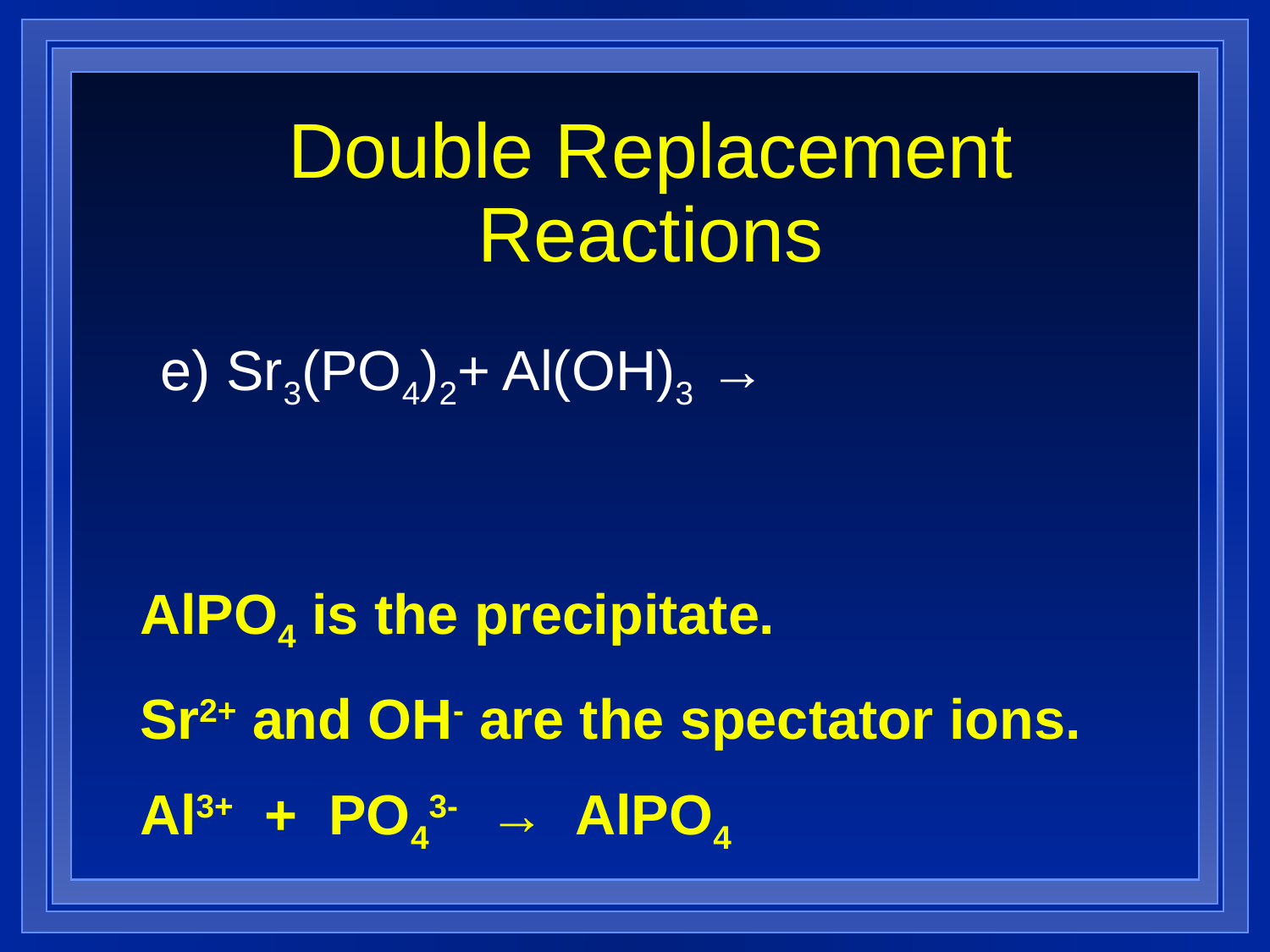

Double Replacement Reactions
e) Sr3(PO4)2+ Al(OH)3 →
AlPO4 is the precipitate.
Sr2+ and OH- are the spectator ions.
Al3+  +  PO43-  →  AlPO4